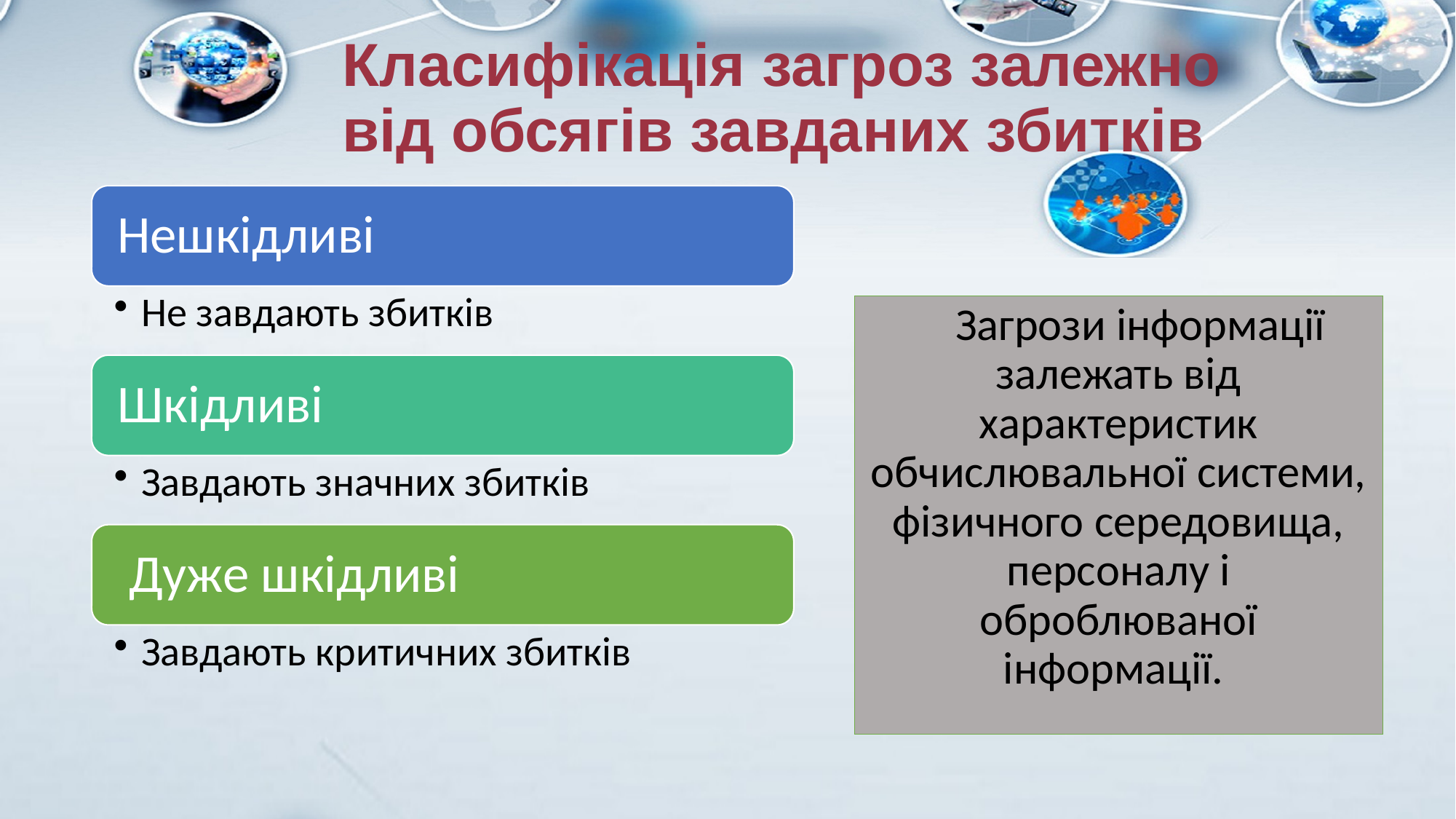

# Класифікація загроз залежно від обсягів завданих збитків
Нешкідливі
Не завдають збитків
Шкідливі
Завдають значних збитків
 Дуже шкідливі
Завдають критичних збитків
Загрози інформації залежать від характеристик обчислювальної системи, фізичного середовища, персоналу і оброблюваної інформації.